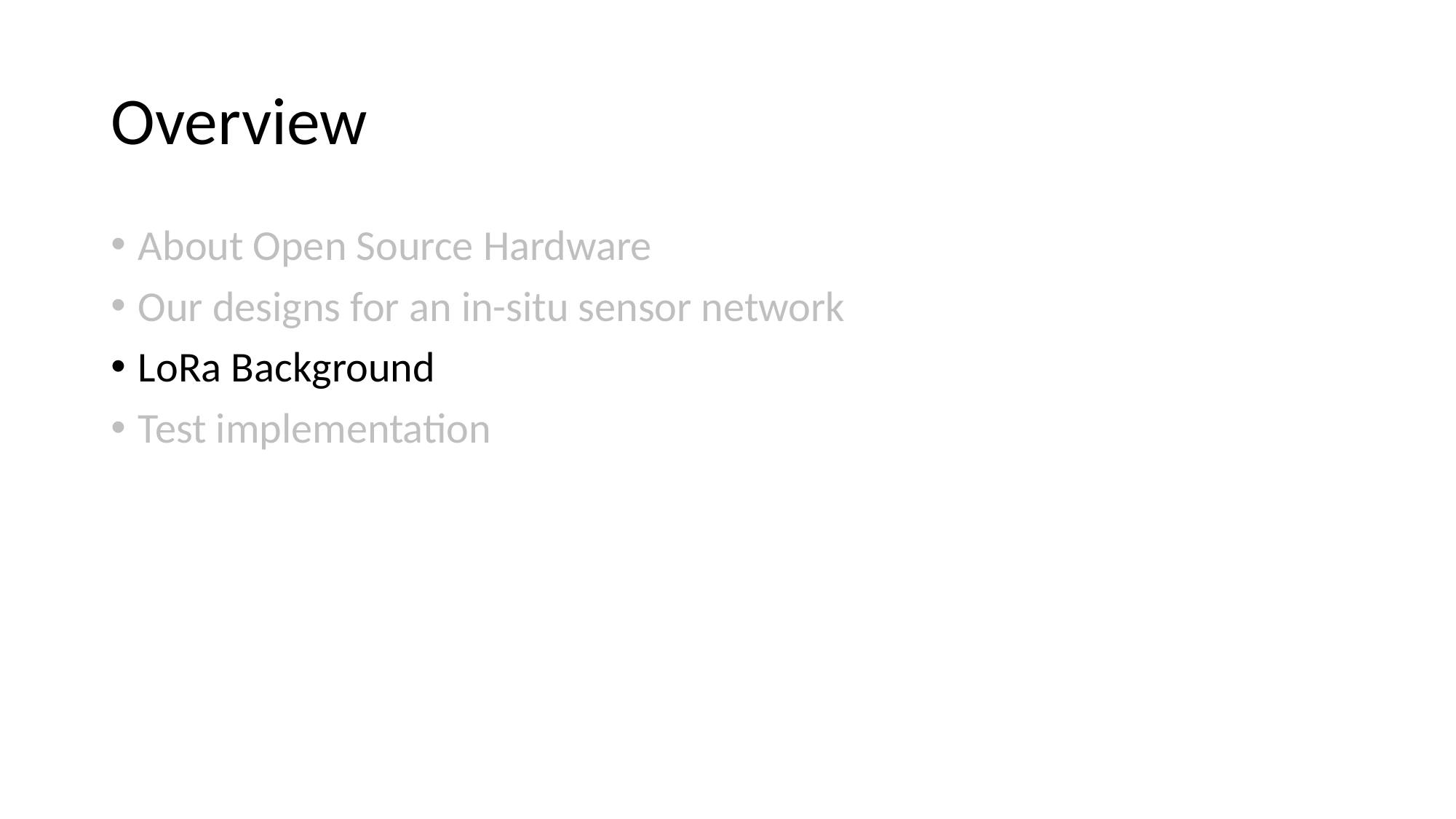

# Overview
About Open Source Hardware
Our designs for an in-situ sensor network
LoRa Background
Test implementation